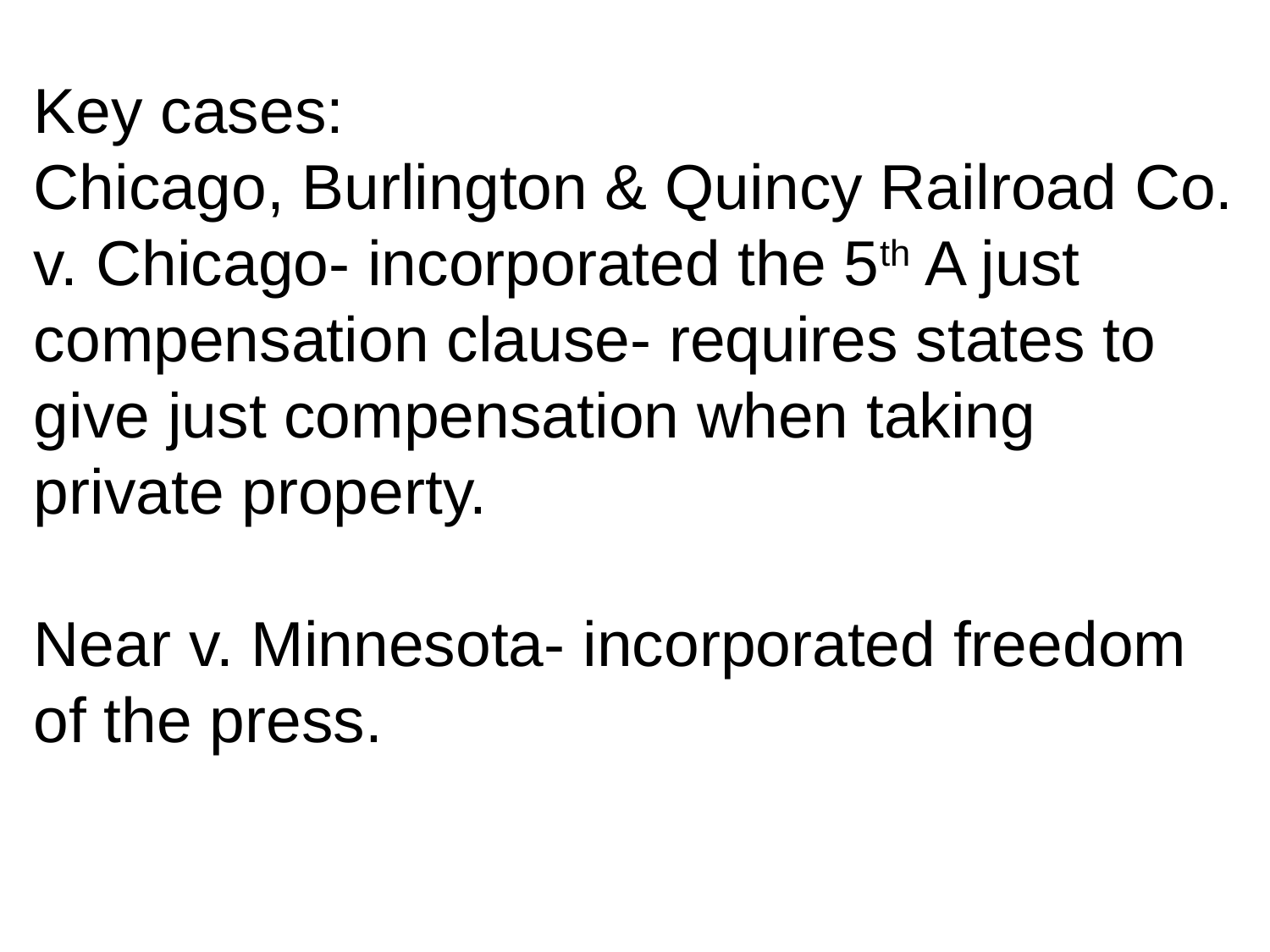

Key cases:
Chicago, Burlington & Quincy Railroad Co. v. Chicago- incorporated the 5th A just compensation clause- requires states to give just compensation when taking private property.

Near v. Minnesota- incorporated freedom of the press.